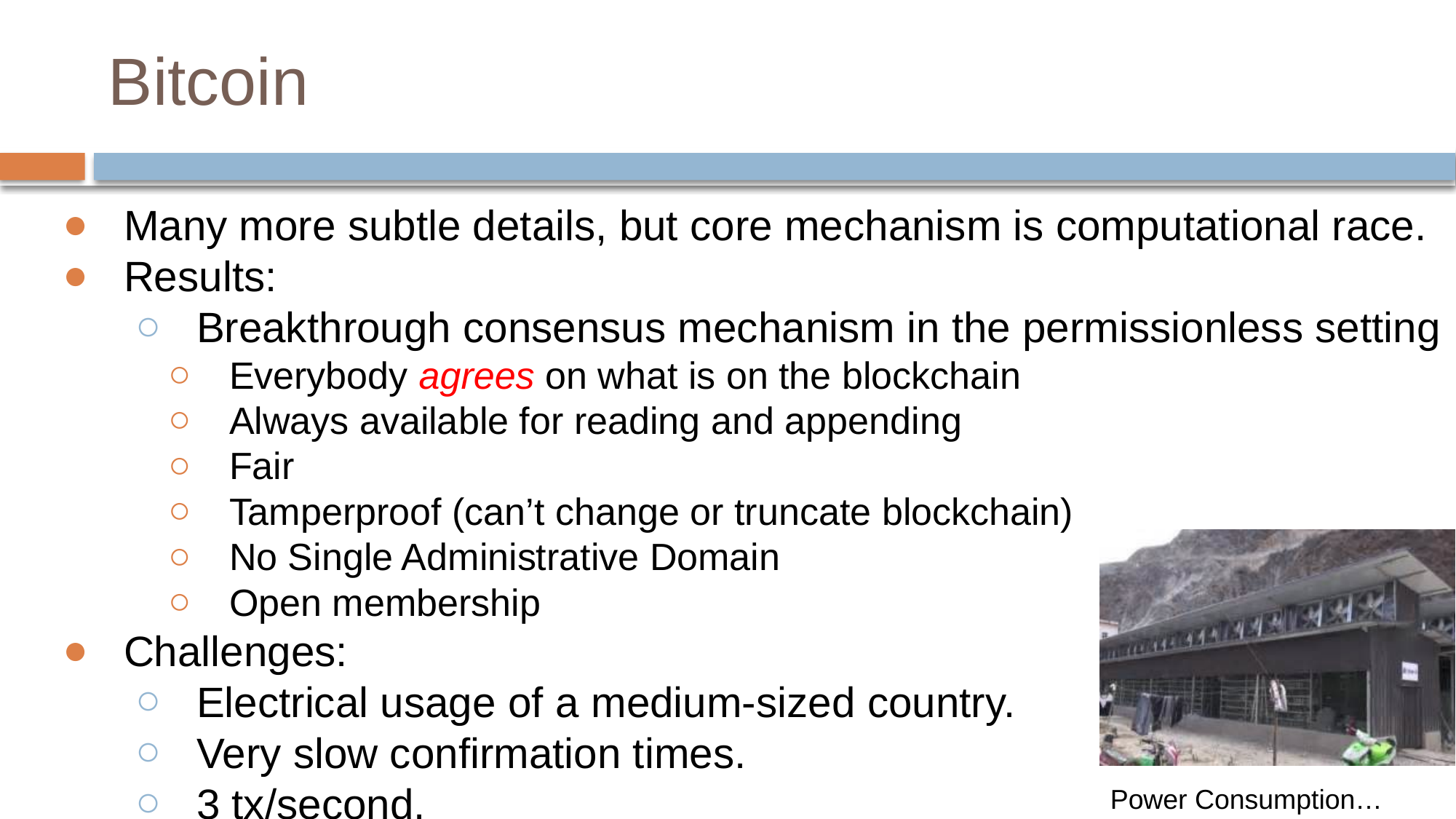

# Bitcoin
Many more subtle details, but core mechanism is computational race.
Results:
Breakthrough consensus mechanism in the permissionless setting
Everybody agrees on what is on the blockchain
Always available for reading and appending
Fair
Tamperproof (can’t change or truncate blockchain)
No Single Administrative Domain
Open membership
Challenges:
Electrical usage of a medium-sized country.
Very slow confirmation times.
3 tx/second.

Power Consumption…